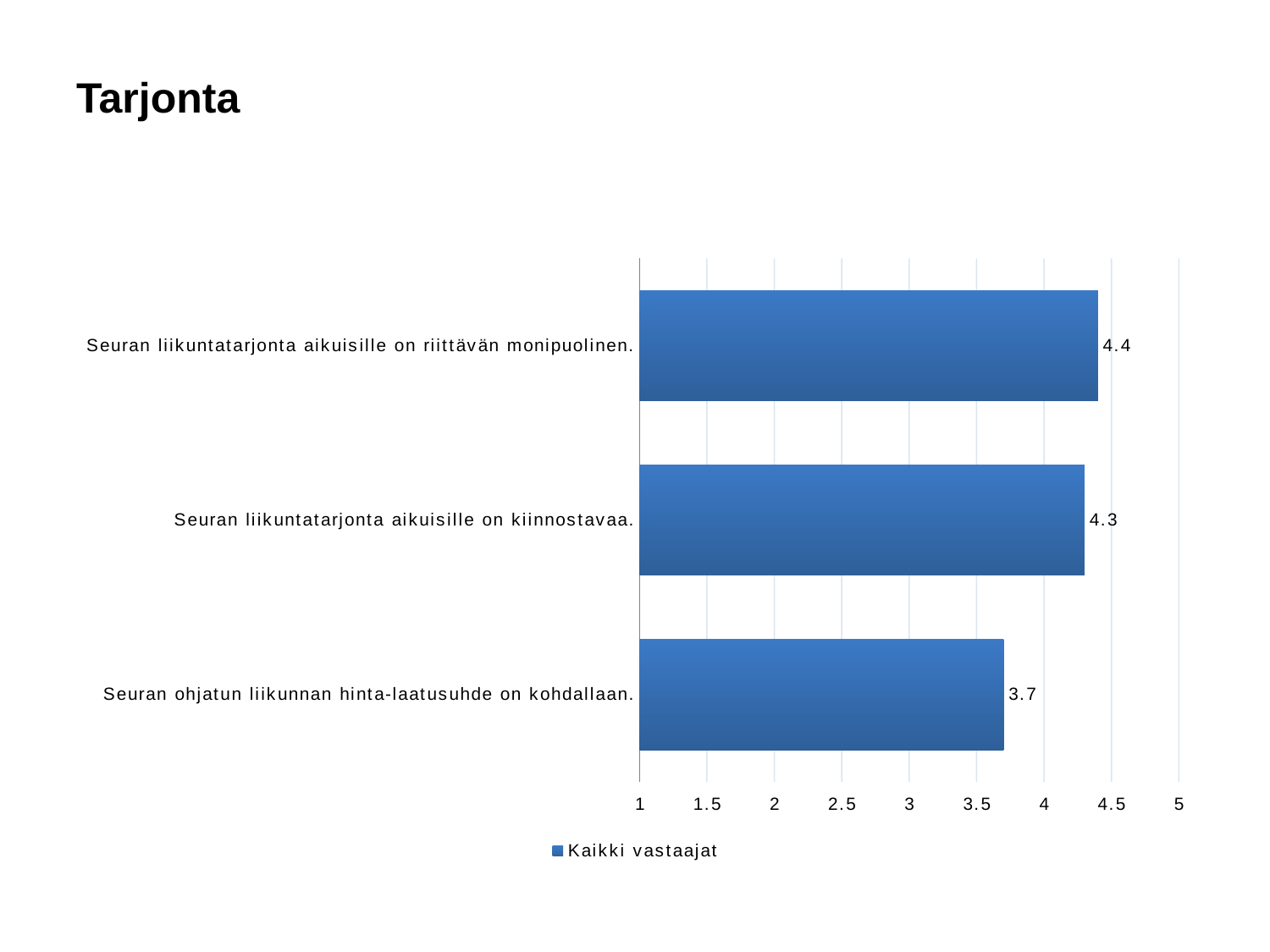

# Tarjonta

### Chart

| Category | Kaikki vastaajat |
|---|---|
| Seuran liikuntatarjonta aikuisille on riittävän monipuolinen. | 4.4 |
| Seuran liikuntatarjonta aikuisille on kiinnostavaa. | 4.3 |
| Seuran ohjatun liikunnan hinta-laatusuhde on kohdallaan. | 3.7 |